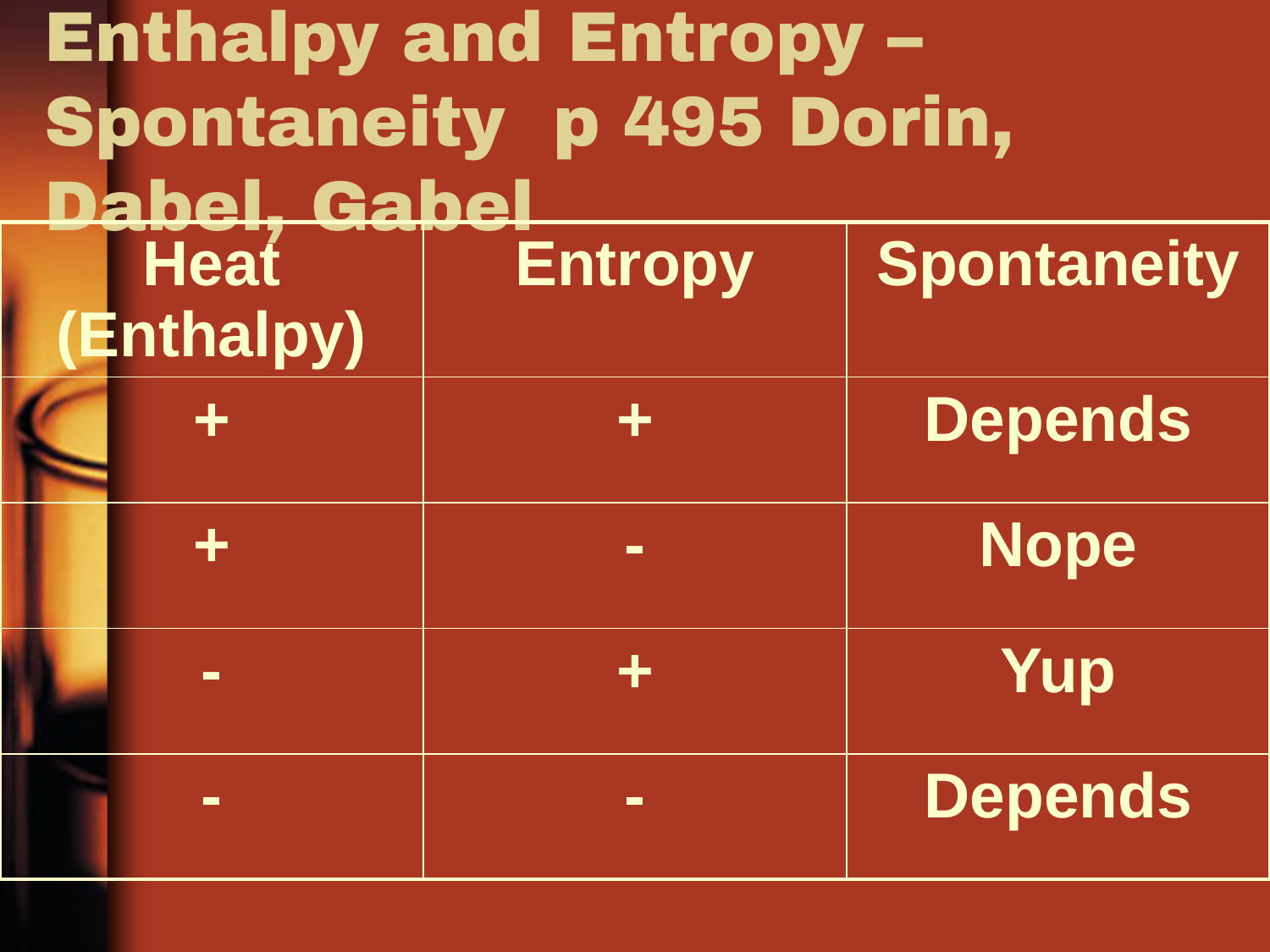

# Enthalpy and Entropy – Spontaneity  p 495 Dorin, Dabel, Gabel
| Heat (Enthalpy) | Entropy | Spontaneity |
| --- | --- | --- |
| + | + | Depends |
| + | - | Nope |
| - | + | Yup |
| - | - | Depends |